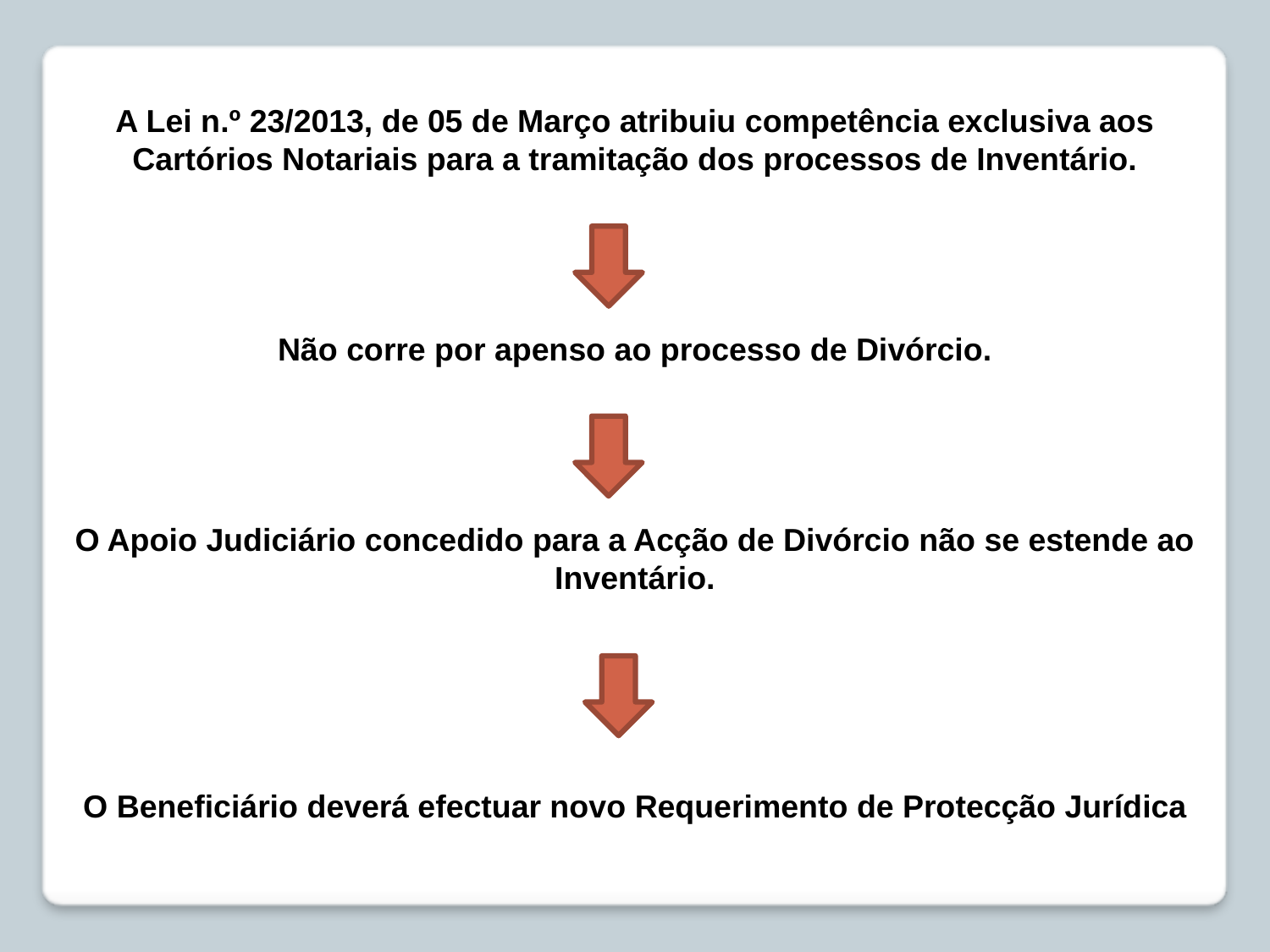

A Lei n.º 23/2013, de 05 de Março atribuiu competência exclusiva aos Cartórios Notariais para a tramitação dos processos de Inventário.

Não corre por apenso ao processo de Divórcio.

O Apoio Judiciário concedido para a Acção de Divórcio não se estende ao Inventário.

O Beneficiário deverá efectuar novo Requerimento de Protecção Jurídica